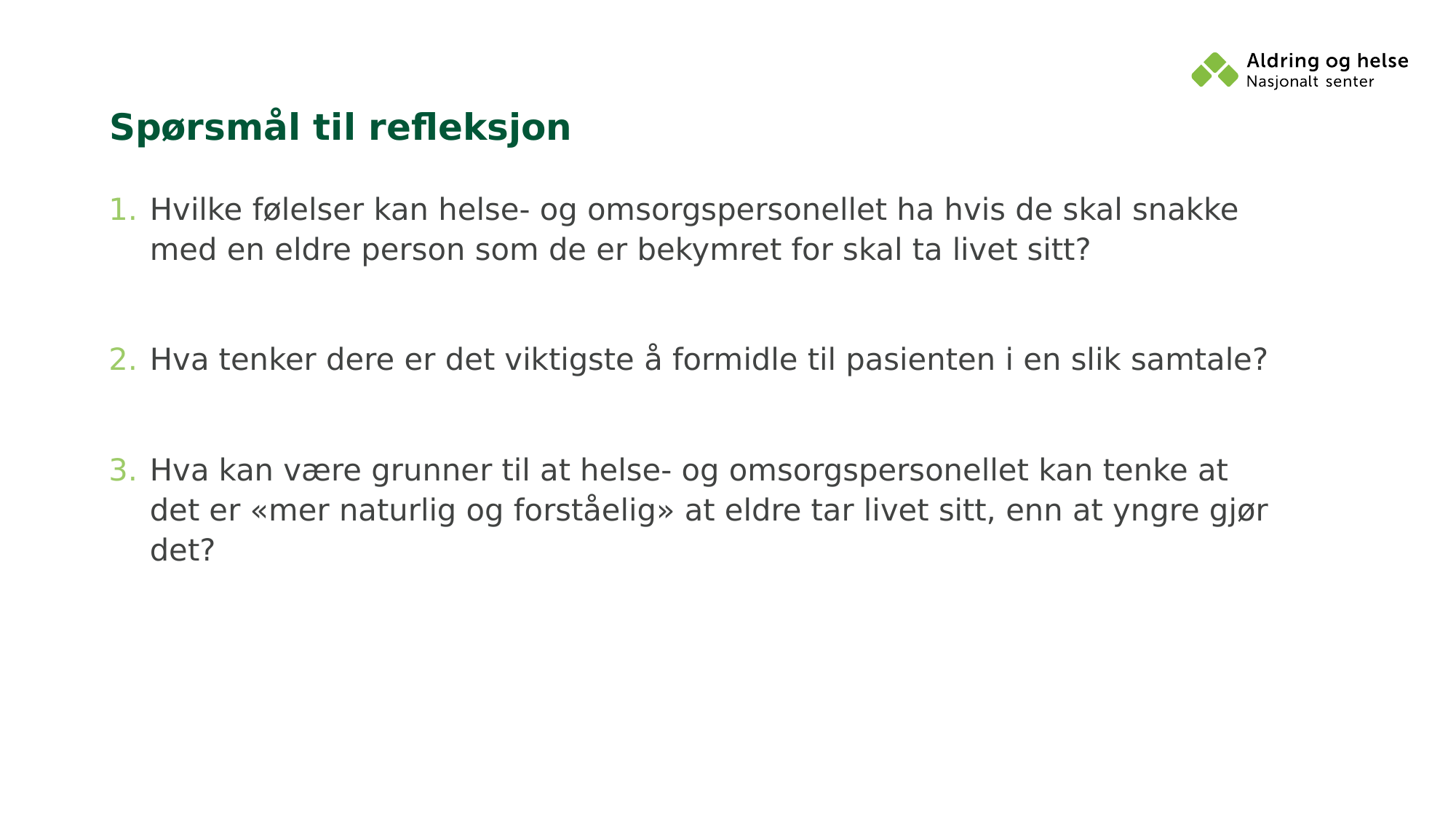

# Spørsmål til refleksjon
Hvilke følelser kan helse- og omsorgspersonellet ha hvis de skal snakke med en eldre person som de er bekymret for skal ta livet sitt?

Hva tenker dere er det viktigste å formidle til pasienten i en slik samtale?

Hva kan være grunner til at helse- og omsorgspersonellet kan tenke at det er «mer naturlig og forståelig» at eldre tar livet sitt, enn at yngre gjør det?